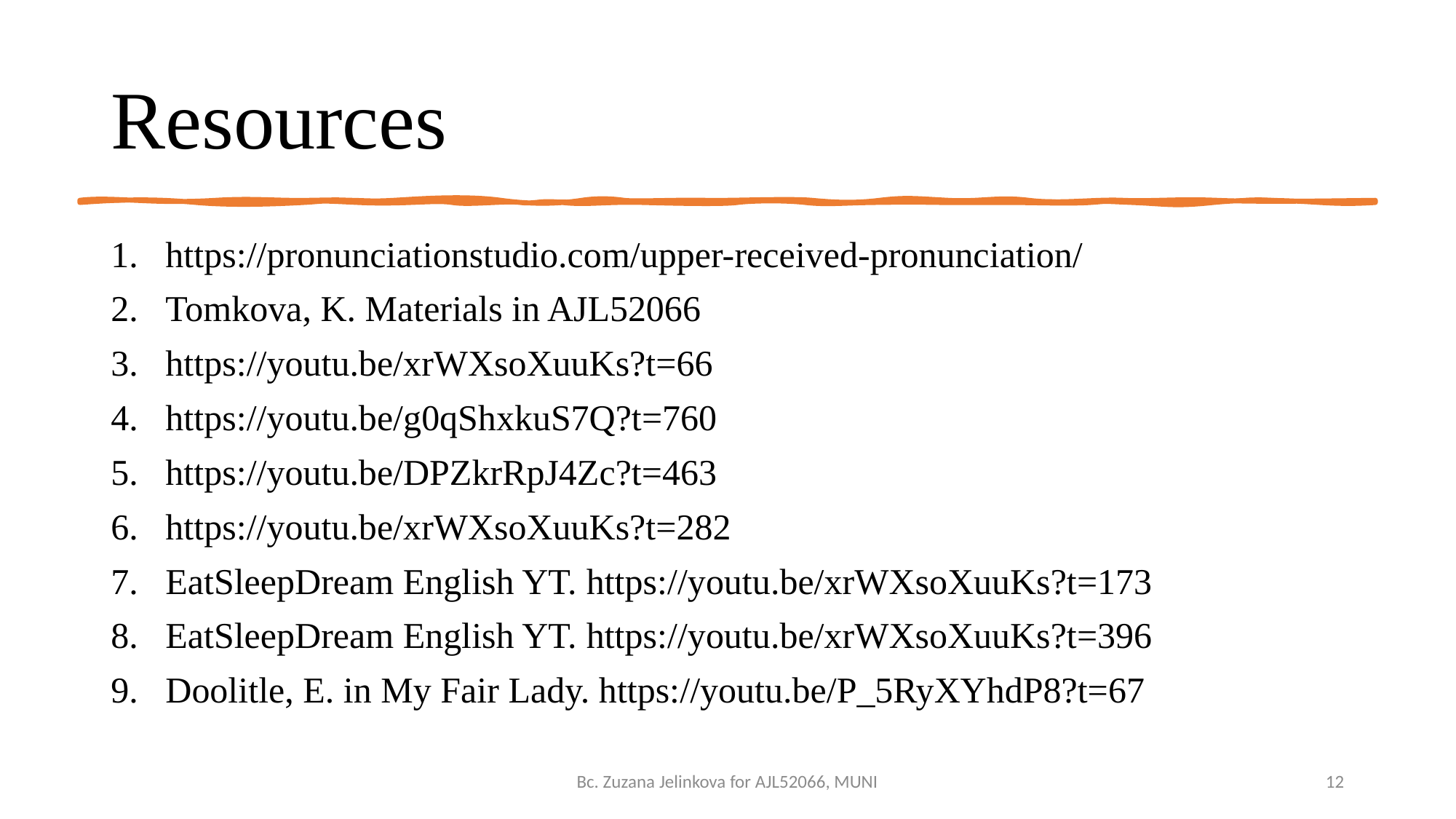

# Resources

https://pronunciationstudio.com/upper-received-pronunciation/
Tomkova, K. Materials in AJL52066
https://youtu.be/xrWXsoXuuKs?t=66
https://youtu.be/g0qShxkuS7Q?t=760
https://youtu.be/DPZkrRpJ4Zc?t=463
https://youtu.be/xrWXsoXuuKs?t=282
EatSleepDream English YT. https://youtu.be/xrWXsoXuuKs?t=173
EatSleepDream English YT. https://youtu.be/xrWXsoXuuKs?t=396
Doolitle, E. in My Fair Lady. https://youtu.be/P_5RyXYhdP8?t=67
Bc. Zuzana Jelinkova for AJL52066, MUNI
12